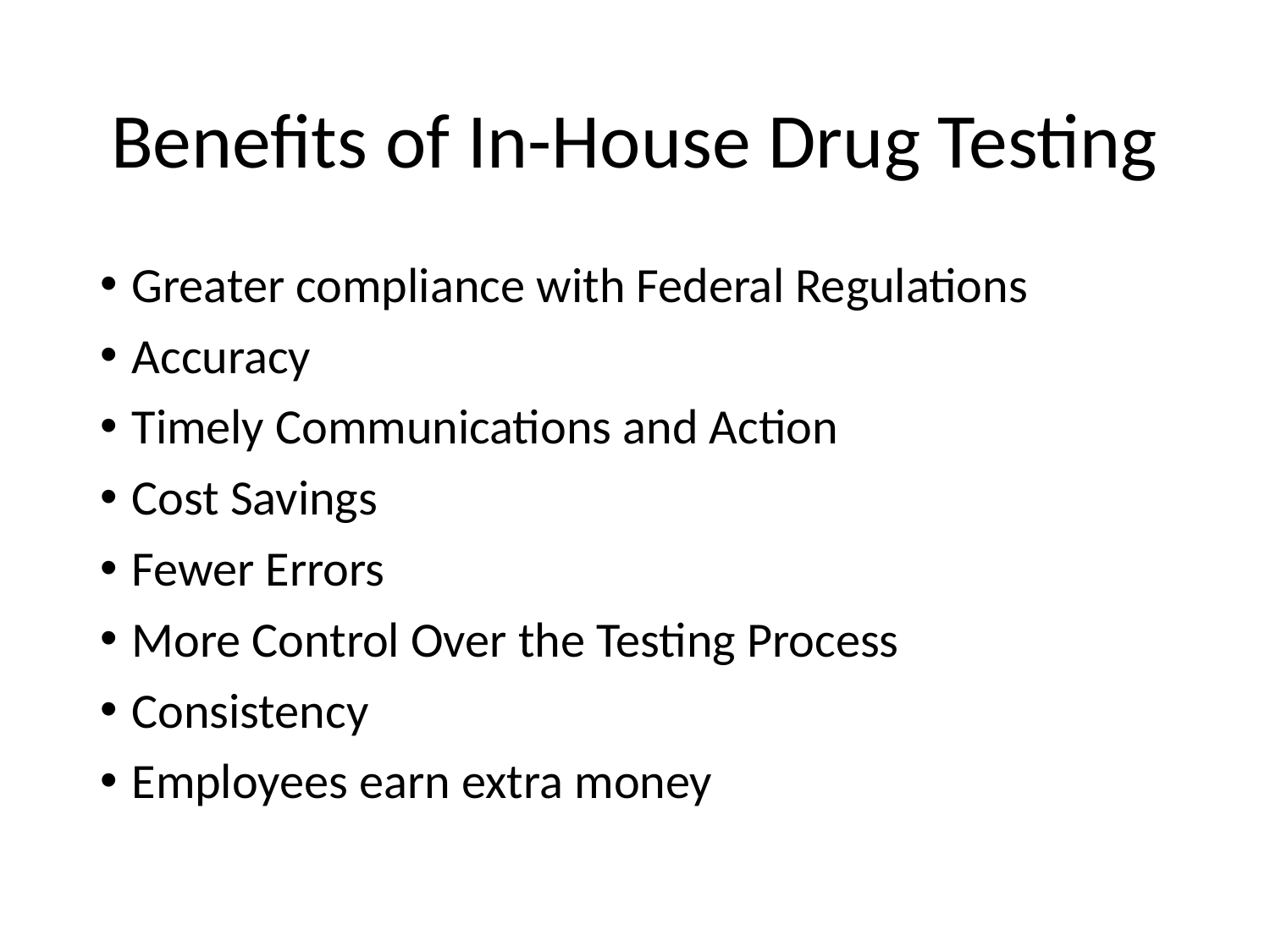

# Benefits of In-House Drug Testing
Greater compliance with Federal Regulations
Accuracy
Timely Communications and Action
Cost Savings
Fewer Errors
More Control Over the Testing Process
Consistency
Employees earn extra money